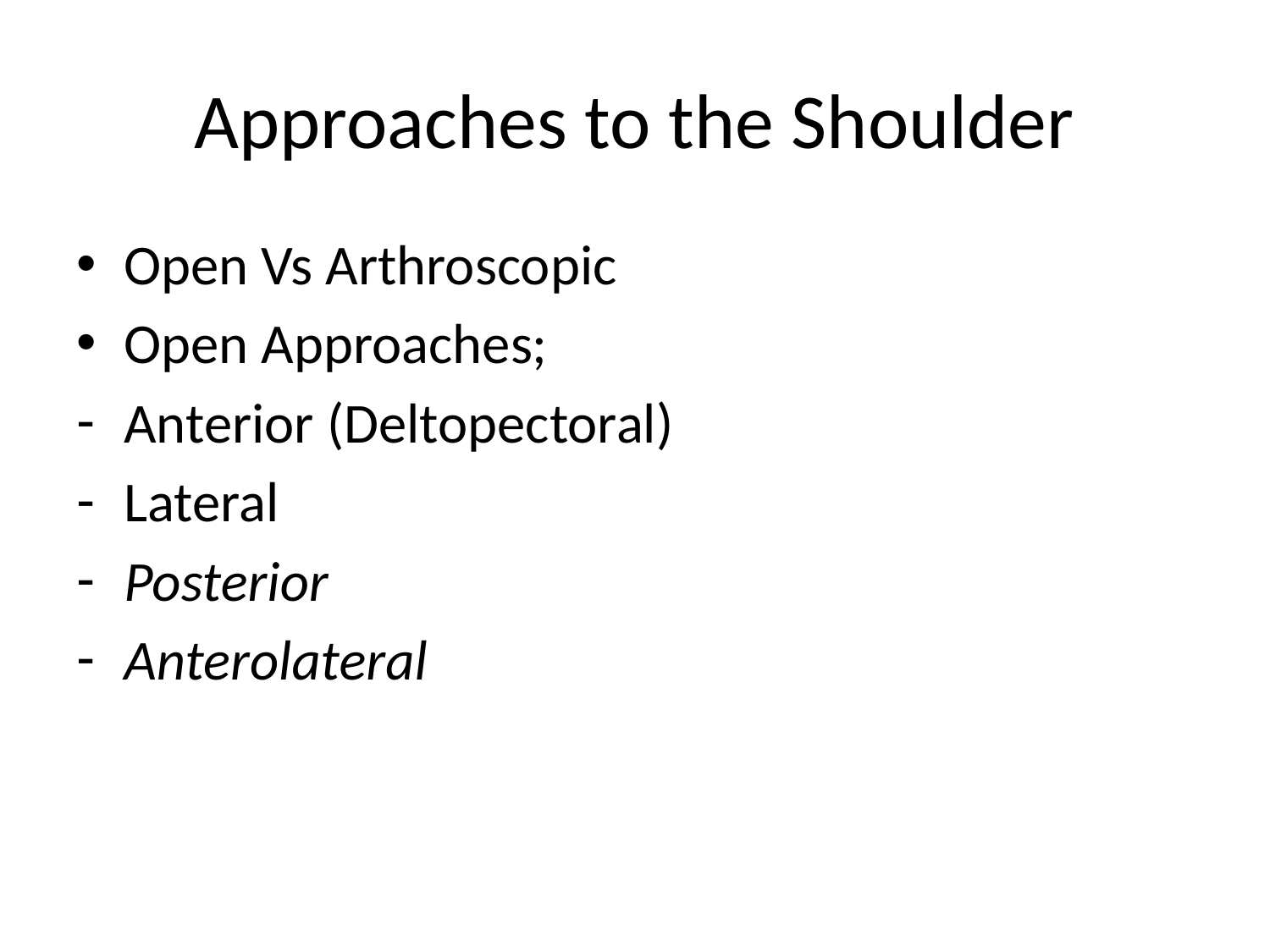

# Approaches to the Shoulder
Open Vs Arthroscopic
Open Approaches;
Anterior (Deltopectoral)
Lateral
Posterior
Anterolateral